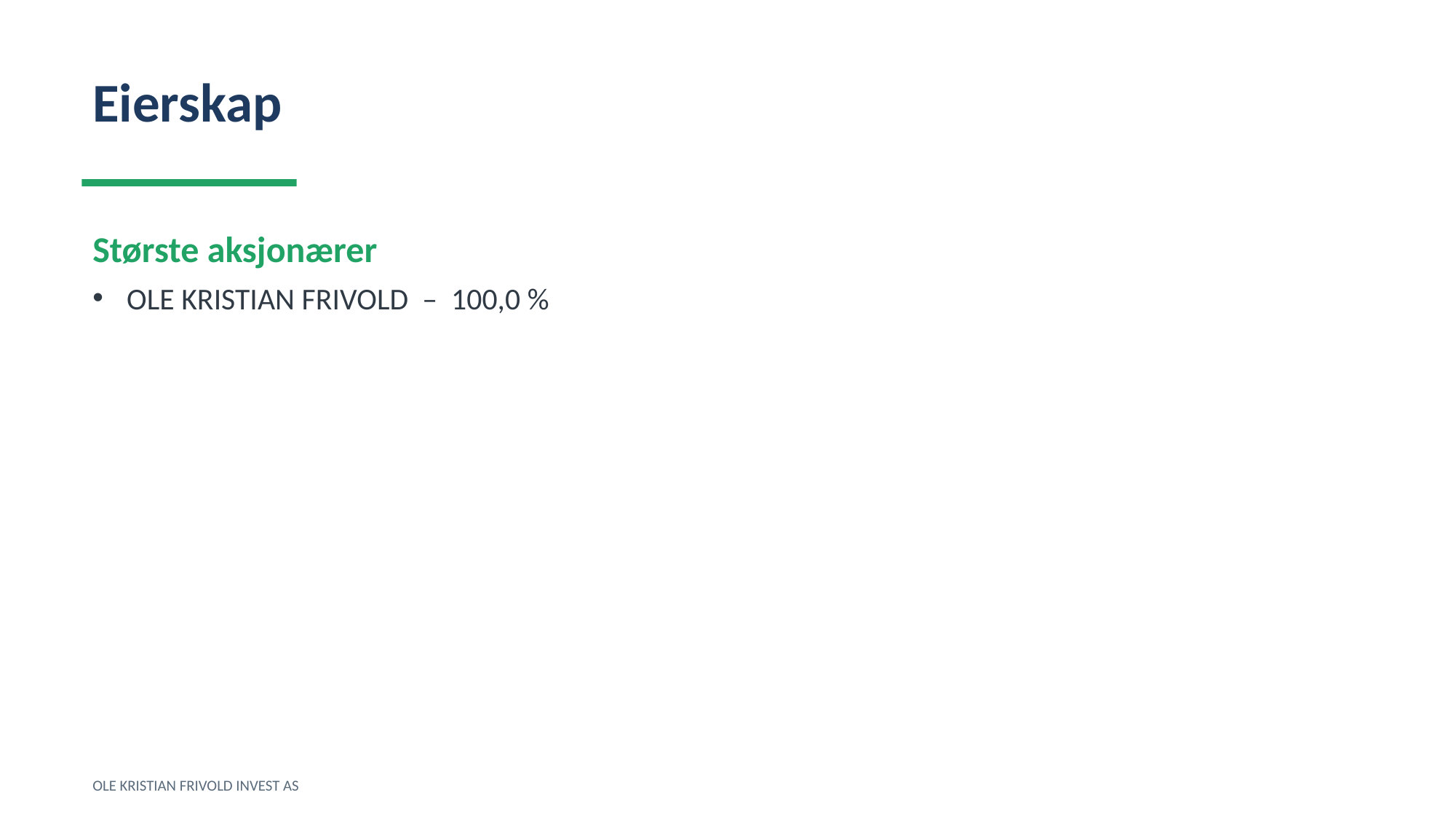

Eierskap

Største aksjonærer
OLE KRISTIAN FRIVOLD  –  100,0 %
OLE KRISTIAN FRIVOLD INVEST AS